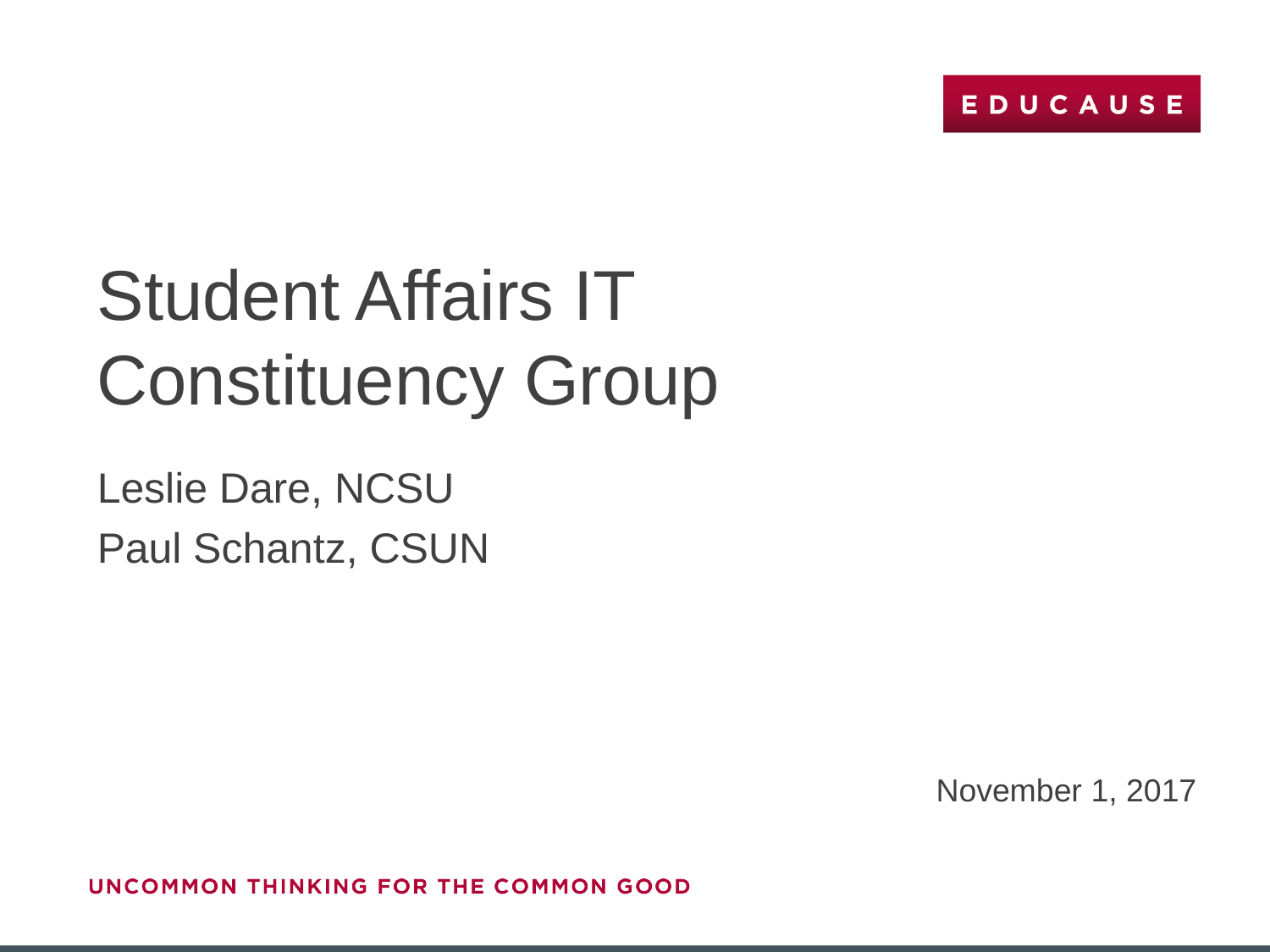

# Student Affairs IT Constituency Group
Leslie Dare, NCSU
Paul Schantz, CSUN
November 1, 2017